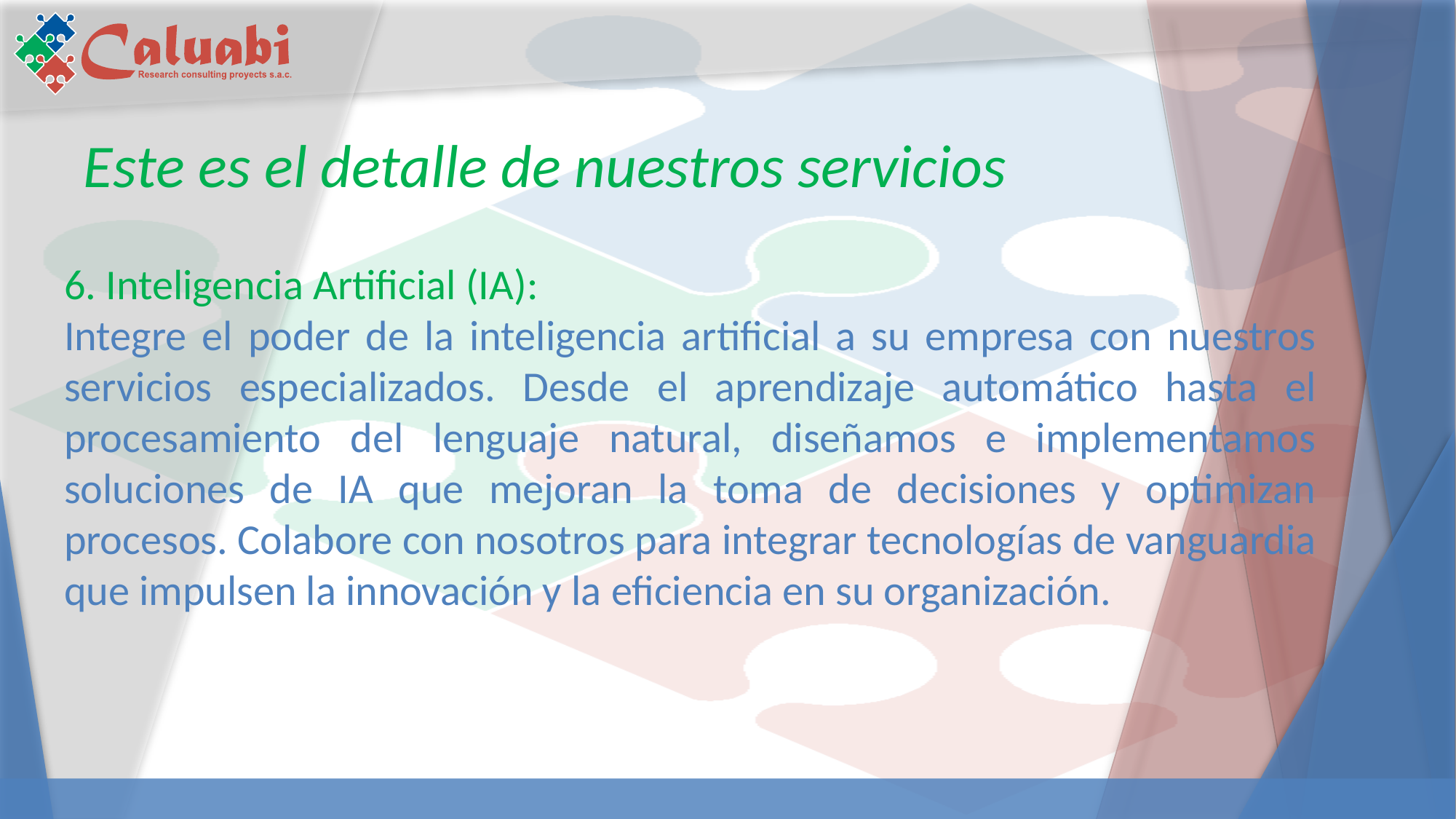

Este es el detalle de nuestros servicios
6. Inteligencia Artificial (IA):
Integre el poder de la inteligencia artificial a su empresa con nuestros servicios especializados. Desde el aprendizaje automático hasta el procesamiento del lenguaje natural, diseñamos e implementamos soluciones de IA que mejoran la toma de decisiones y optimizan procesos. Colabore con nosotros para integrar tecnologías de vanguardia que impulsen la innovación y la eficiencia en su organización.